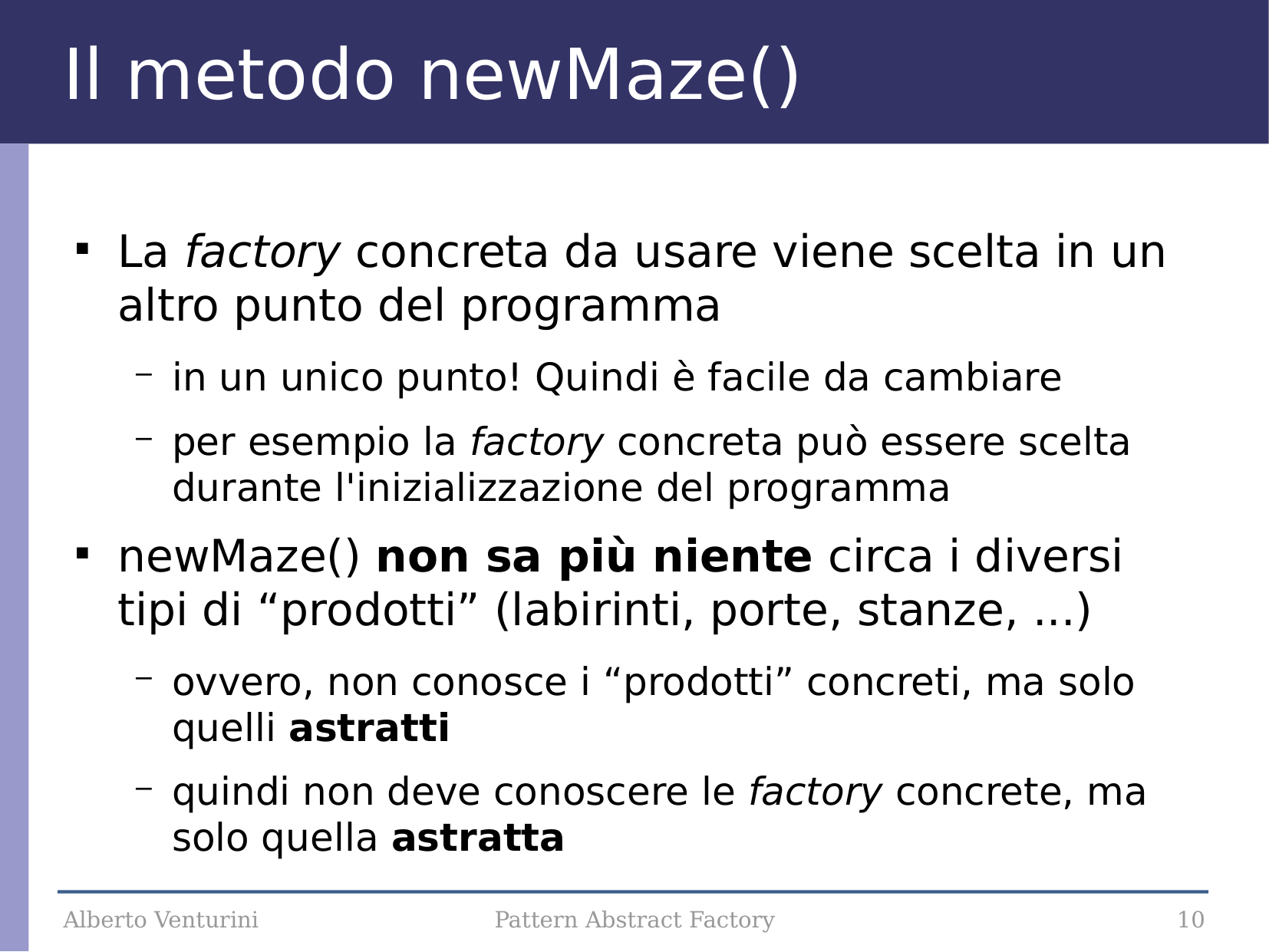

Il metodo newMaze()

La factory concreta da usare viene scelta in un altro punto del programma
in un unico punto! Quindi è facile da cambiare
per esempio la factory concreta può essere scelta durante l'inizializzazione del programma
newMaze() non sa più niente circa i diversi tipi di “prodotti” (labirinti, porte, stanze, ...)
ovvero, non conosce i “prodotti” concreti, ma solo quelli astratti
quindi non deve conoscere le factory concrete, ma solo quella astratta
Alberto Venturini
Pattern Abstract Factory
10